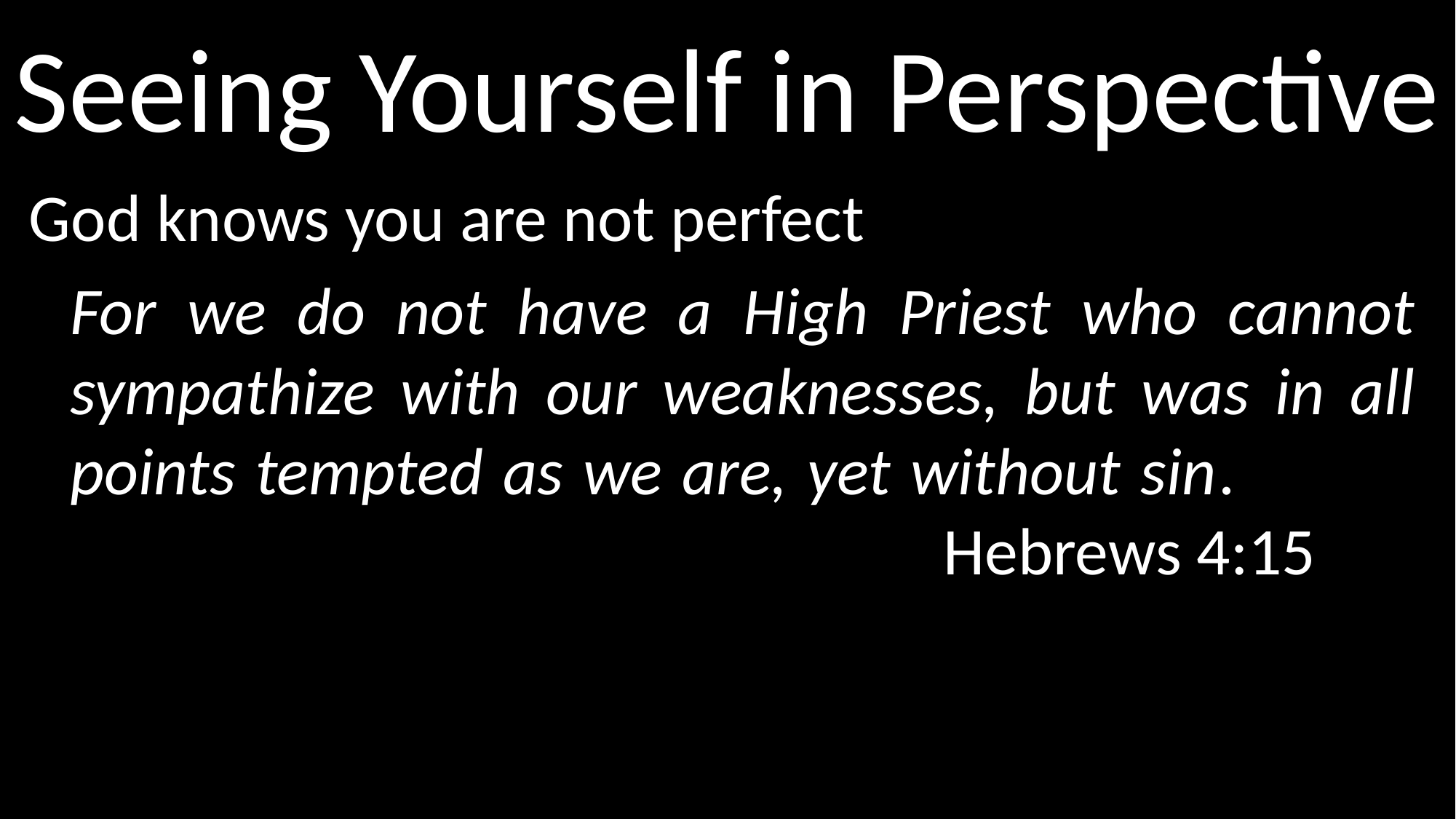

# Seeing Yourself in Perspective
God knows you are not perfect
	For we do not have a High Priest who cannot sympathize with our weaknesses, but was in all points tempted as we are, yet without sin. 										Hebrews 4:15